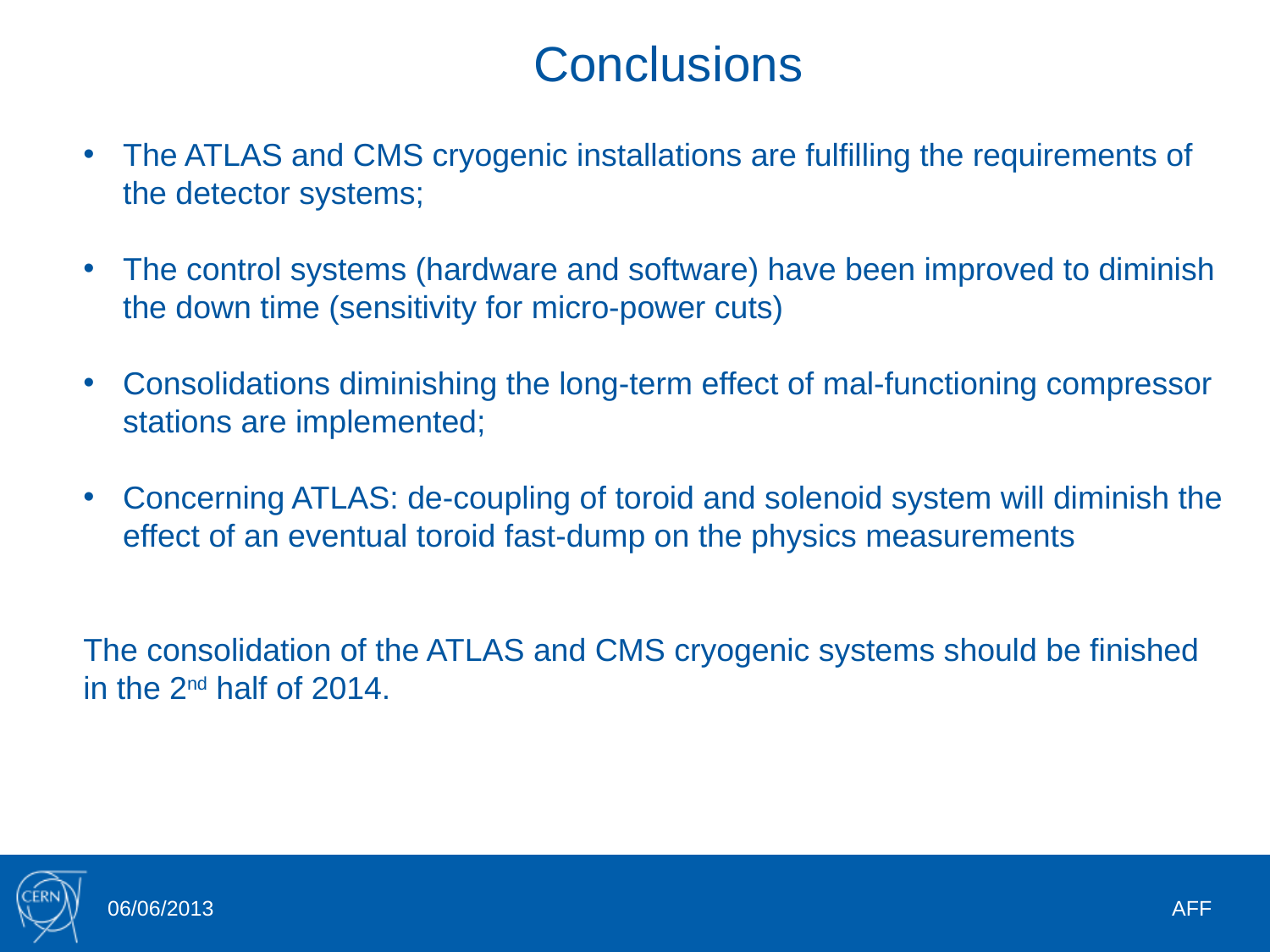

Conclusions
The ATLAS and CMS cryogenic installations are fulfilling the requirements of the detector systems;

The control systems (hardware and software) have been improved to diminish the down time (sensitivity for micro-power cuts)

Consolidations diminishing the long-term effect of mal-functioning compressor stations are implemented;

Concerning ATLAS: de-coupling of toroid and solenoid system will diminish the effect of an eventual toroid fast-dump on the physics measurements

The consolidation of the ATLAS and CMS cryogenic systems should be finished in the 2nd half of 2014.
06/06/2013
AFF